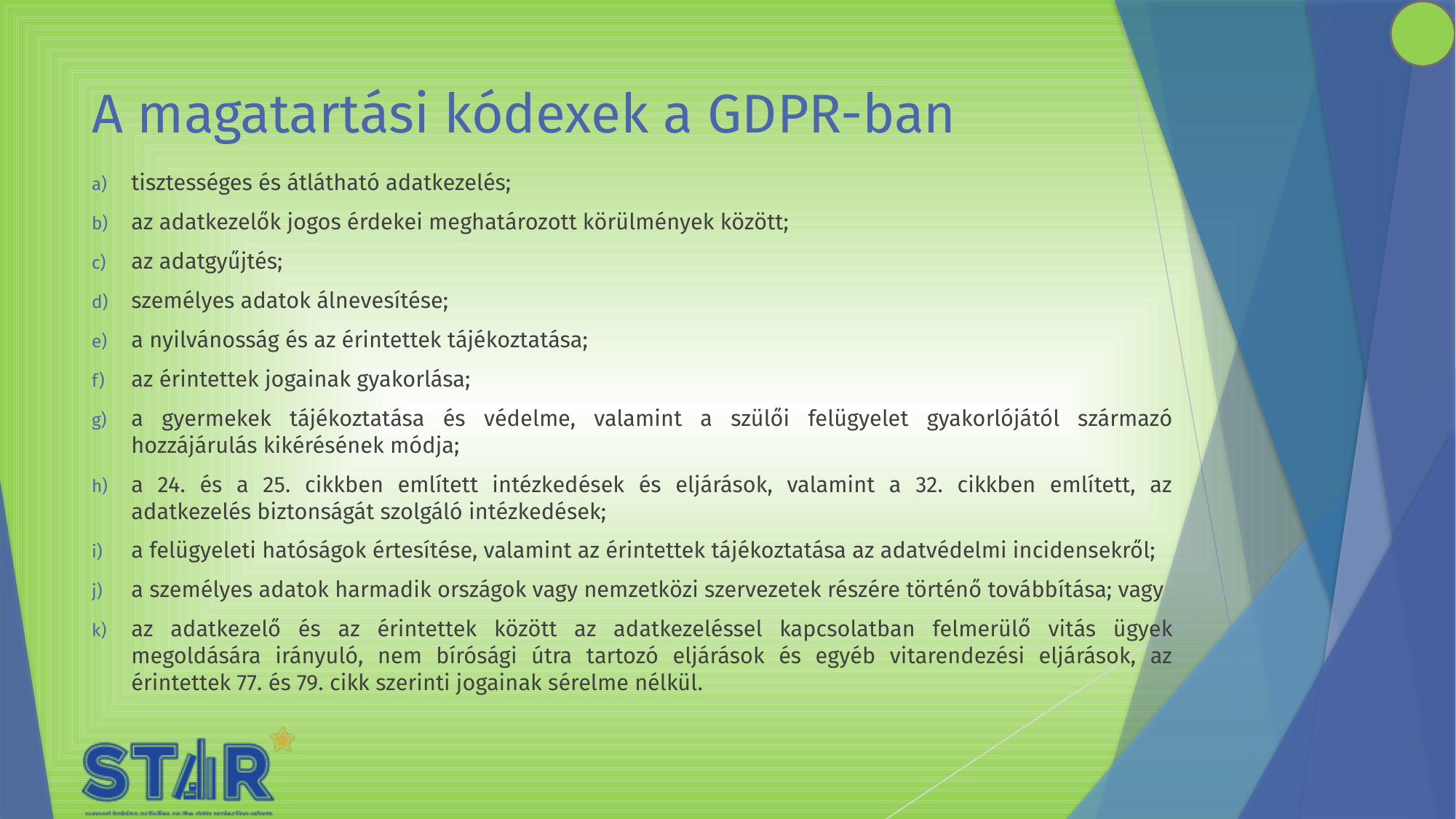

# A magatartási kódexek a GDPR-ban
tisztességes és átlátható adatkezelés;
az adatkezelők jogos érdekei meghatározott körülmények között;
az adatgyűjtés;
személyes adatok álnevesítése;
a nyilvánosság és az érintettek tájékoztatása;
az érintettek jogainak gyakorlása;
a gyermekek tájékoztatása és védelme, valamint a szülői felügyelet gyakorlójától származó hozzájárulás kikérésének módja;
a 24. és a 25. cikkben említett intézkedések és eljárások, valamint a 32. cikkben említett, az adatkezelés biztonságát szolgáló intézkedések;
a felügyeleti hatóságok értesítése, valamint az érintettek tájékoztatása az adatvédelmi incidensekről;
a személyes adatok harmadik országok vagy nemzetközi szervezetek részére történő továbbítása; vagy
az adatkezelő és az érintettek között az adatkezeléssel kapcsolatban felmerülő vitás ügyek megoldására irányuló, nem bírósági útra tartozó eljárások és egyéb vitarendezési eljárások, az érintettek 77. és 79. cikk szerinti jogainak sérelme nélkül.